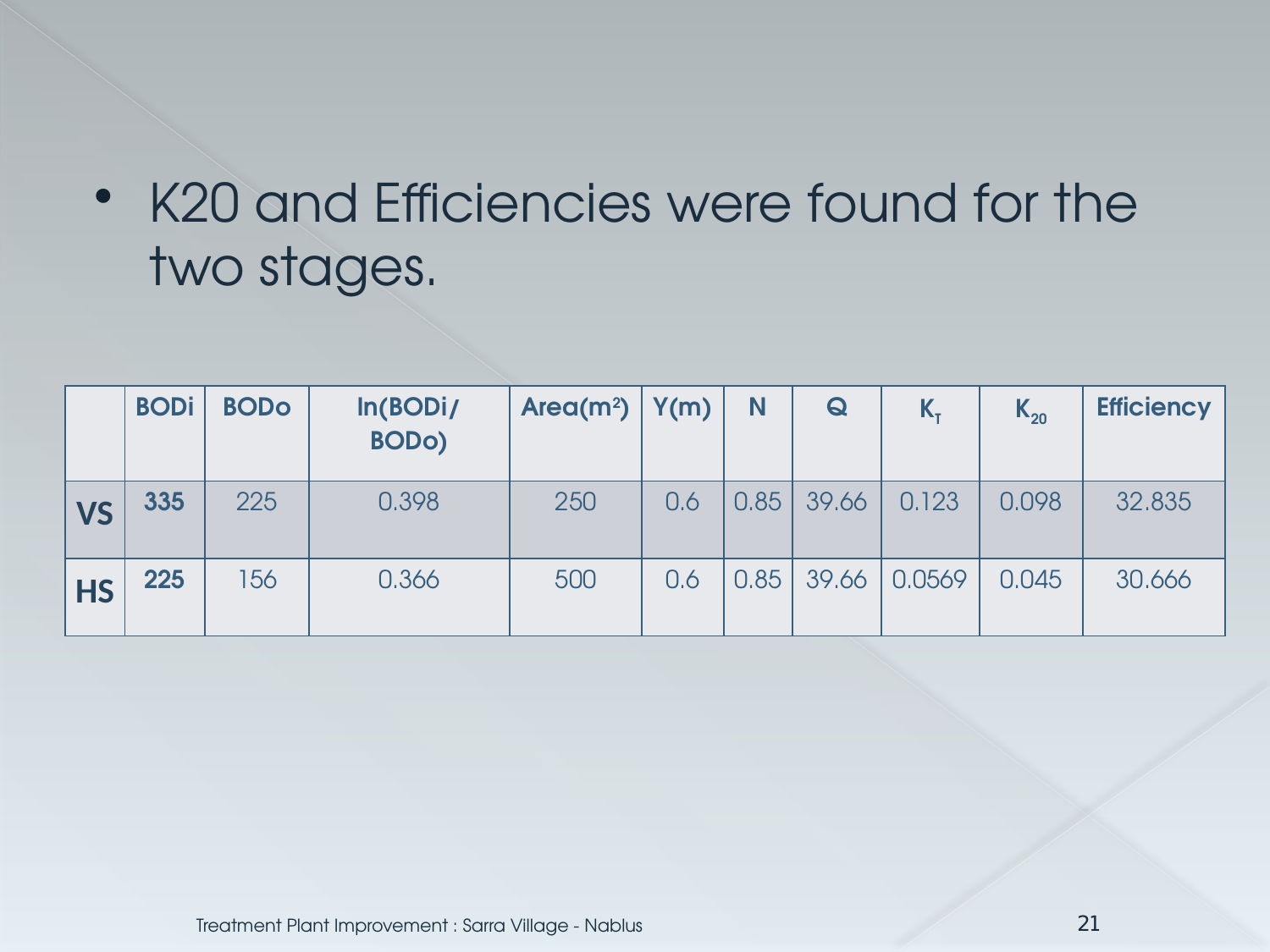

K20 and Efficiencies were found for the two stages.
|  | BODi | BODo | ln(BODi/BODo) | Area(m2) | Y(m) | N | Q | KT | K20 | Efficiency |
| --- | --- | --- | --- | --- | --- | --- | --- | --- | --- | --- |
| VS | 335 | 225 | 0.398 | 250 | 0.6 | 0.85 | 39.66 | 0.123 | 0.098 | 32.835 |
| HS | 225 | 156 | 0.366 | 500 | 0.6 | 0.85 | 39.66 | 0.0569 | 0.045 | 30.666 |
21
Treatment Plant Improvement : Sarra Village - Nablus